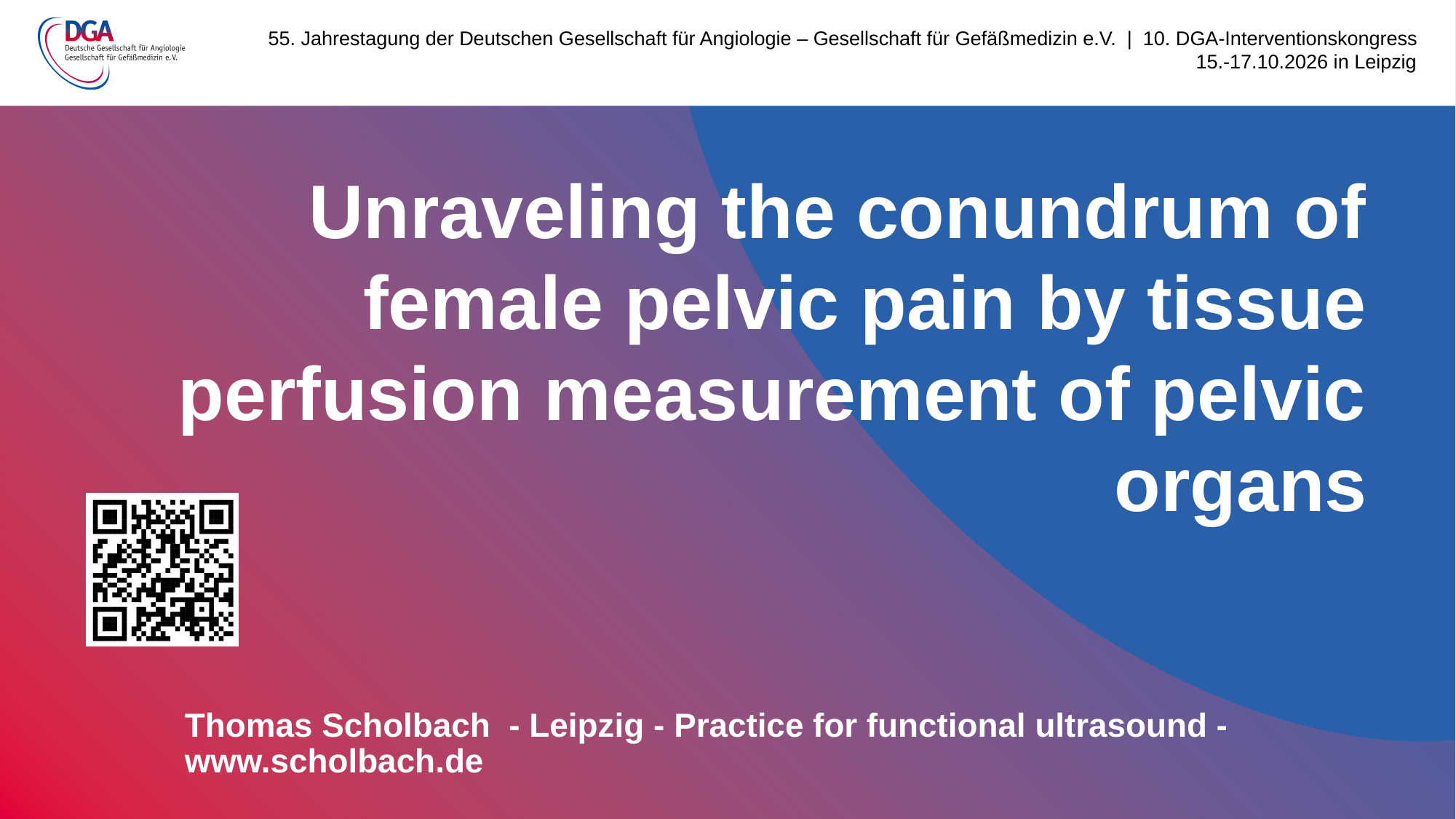

Unraveling the conundrum of female pelvic pain by tissue perfusion measurement of pelvic organs

# Thomas Scholbach  - Leipzig - Practice for functional ultrasound - www.scholbach.de